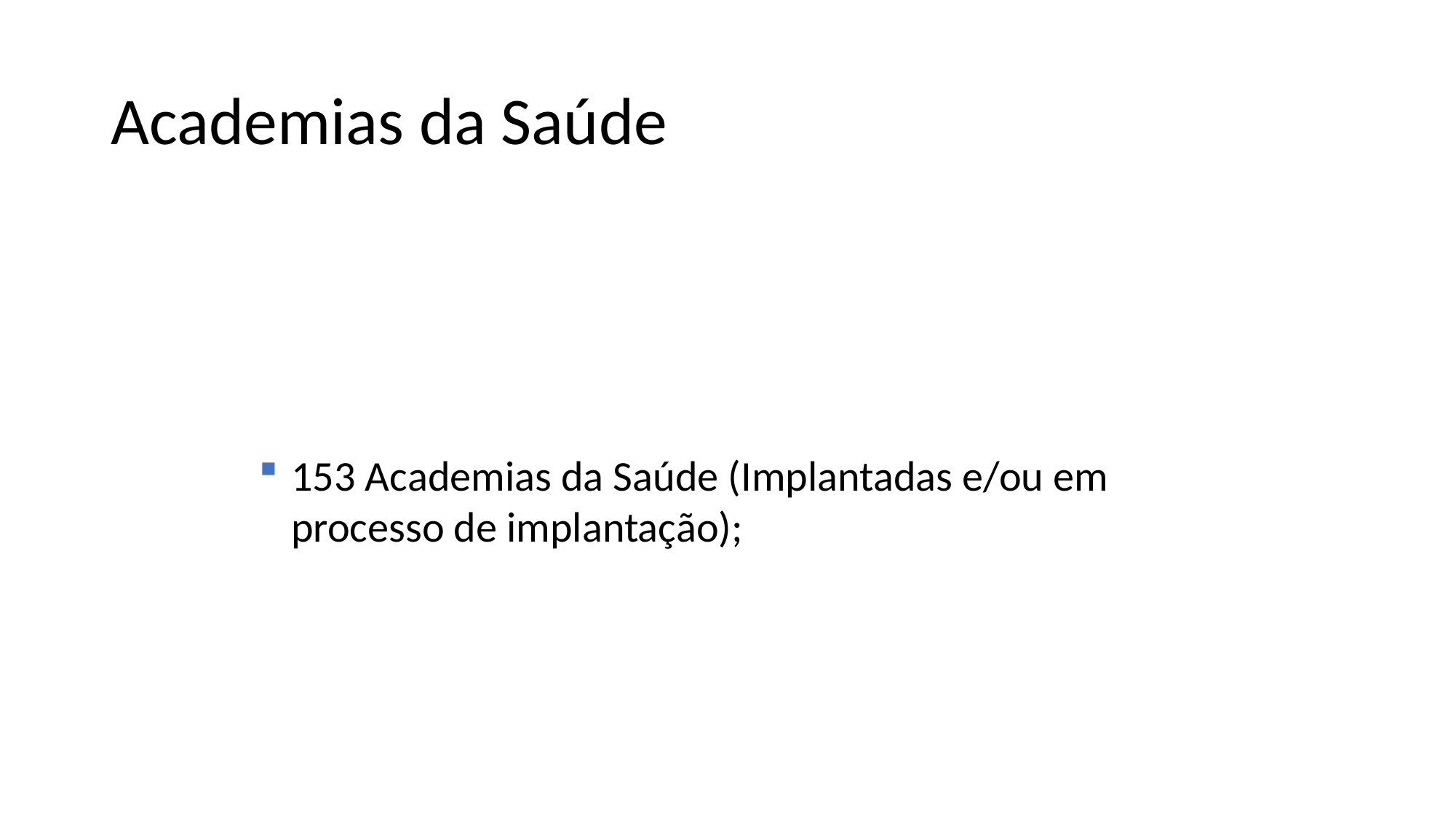

# Academias da Saúde

153 Academias da Saúde (Implantadas e/ou em processo de implantação);